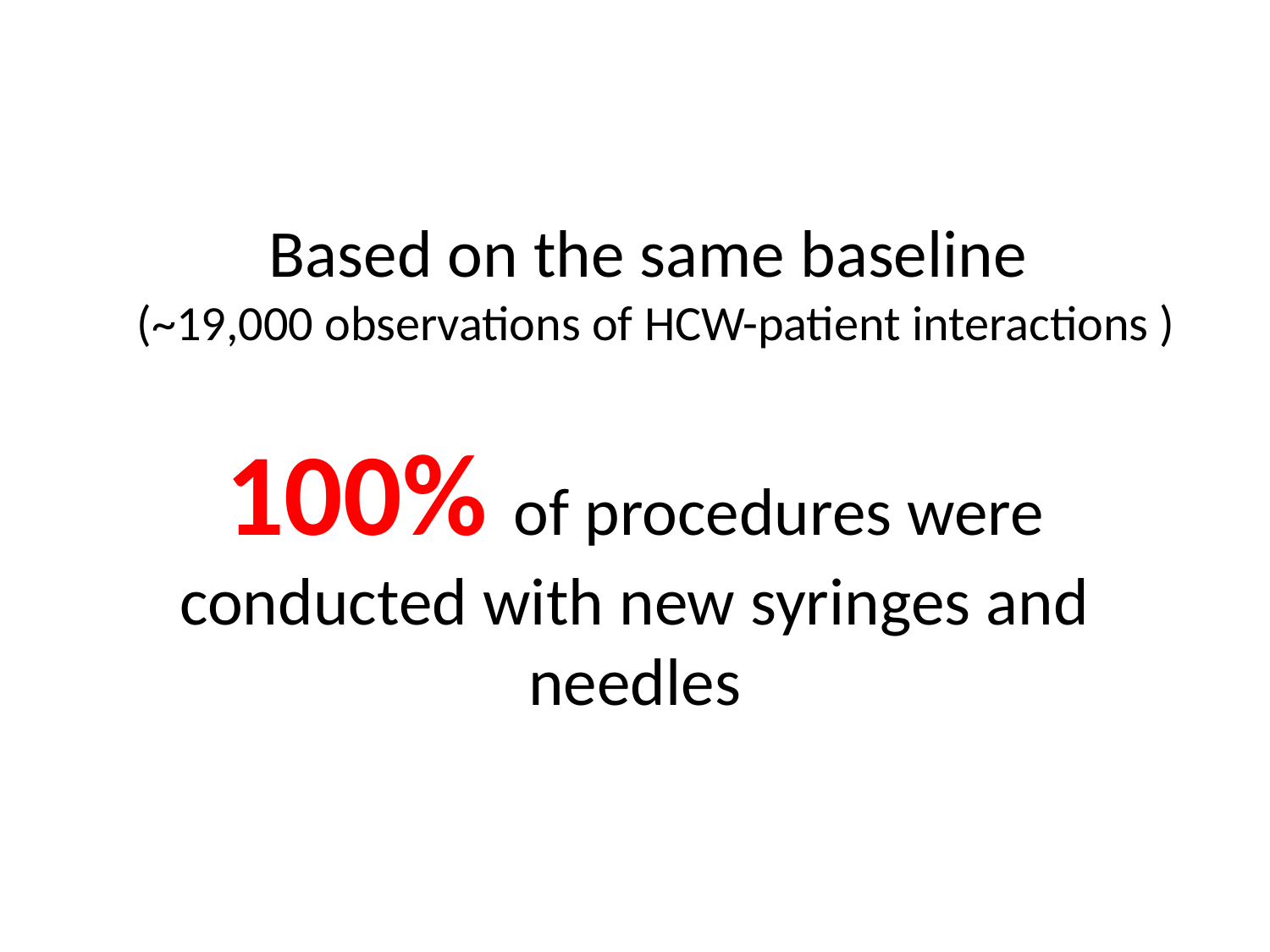

Based on the same baseline
(~19,000 observations of HCW-patient interactions )
100% of procedures were conducted with new syringes and needles